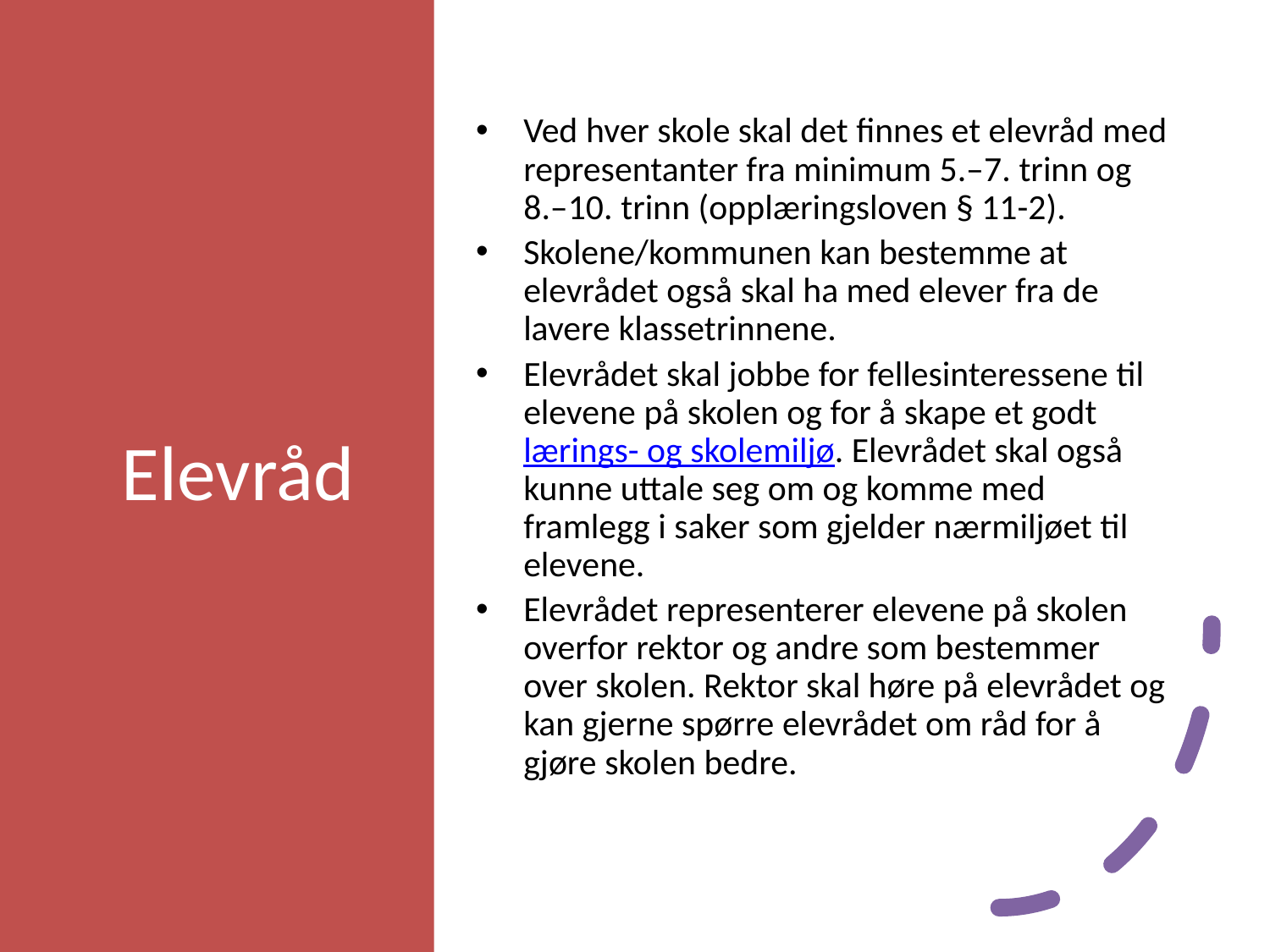

# Elevråd
Ved hver skole skal det finnes et elevråd med representanter fra minimum 5.–7. trinn og 8.–10. trinn (opplæringsloven § 11-2).
Skolene/kommunen kan bestemme at elevrådet også skal ha med elever fra de lavere klassetrinnene.
Elevrådet skal jobbe for fellesinteressene til elevene på skolen og for å skape et godt lærings- og skolemiljø. Elevrådet skal også kunne uttale seg om og komme med framlegg i saker som gjelder nærmiljøet til elevene.
Elevrådet representerer elevene på skolen overfor rektor og andre som bestemmer over skolen. Rektor skal høre på elevrådet og kan gjerne spørre elevrådet om råd for å gjøre skolen bedre.